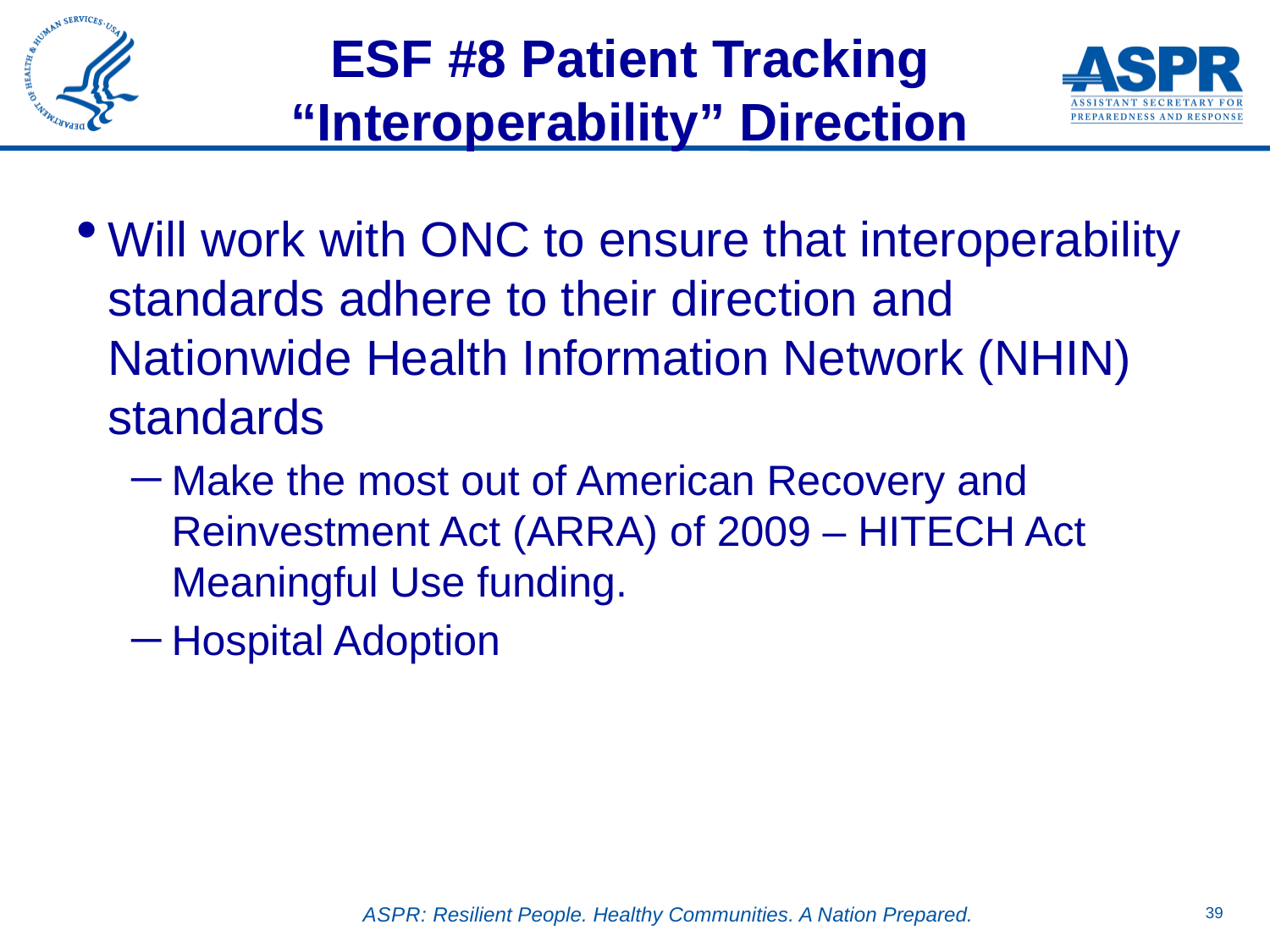

# ESF #8 Patient Tracking “Interoperability” Direction
Will work with ONC to ensure that interoperability standards adhere to their direction and Nationwide Health Information Network (NHIN) standards
Make the most out of American Recovery and Reinvestment Act (ARRA) of 2009 – HITECH Act Meaningful Use funding.
Hospital Adoption